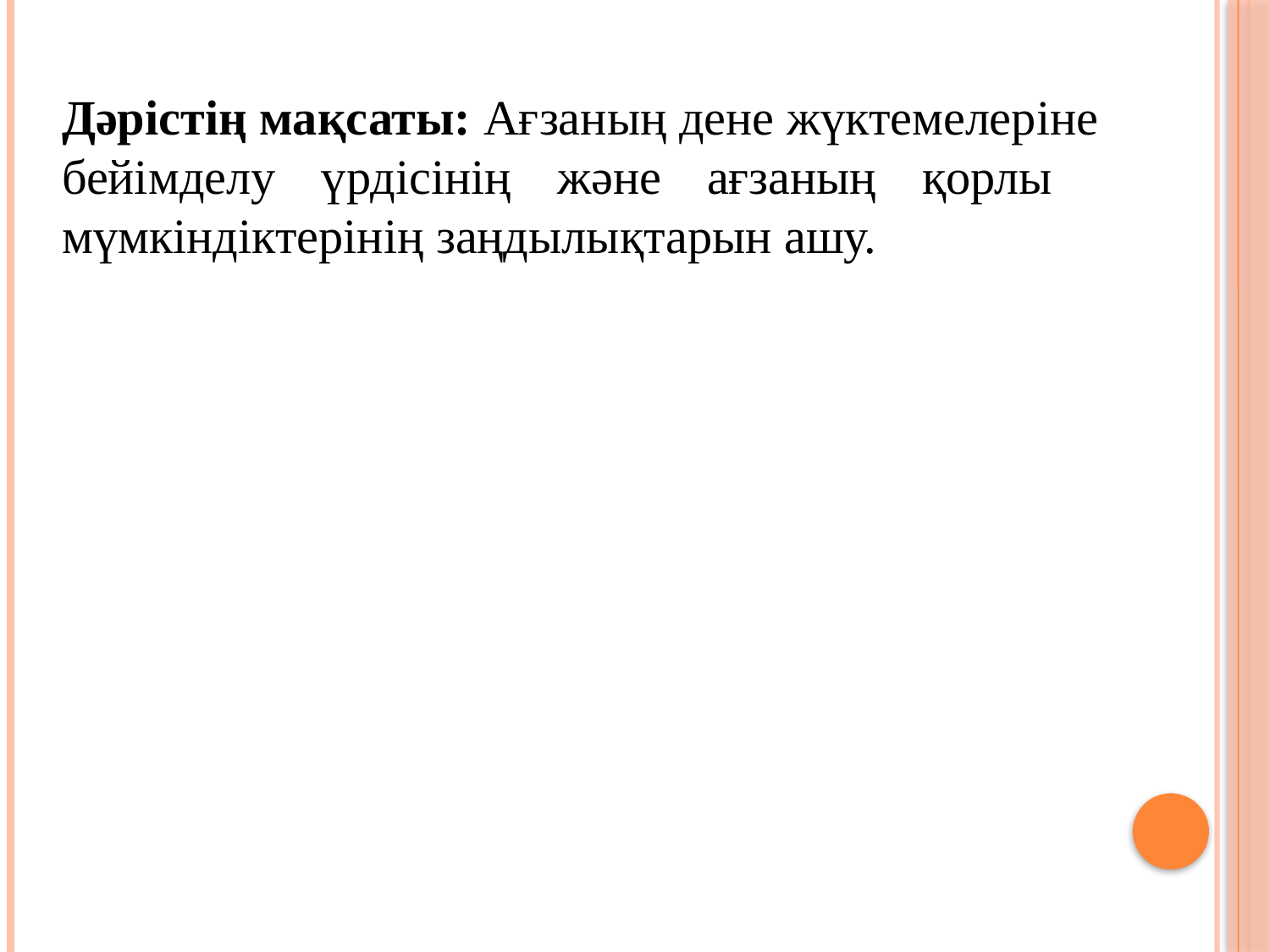

Дәрістің мақсаты: Ағзаның дене жүктемелеріне бейімделу үрдісінің және ағзаның қорлы  мүмкіндіктерінің заңдылықтарын ашу.